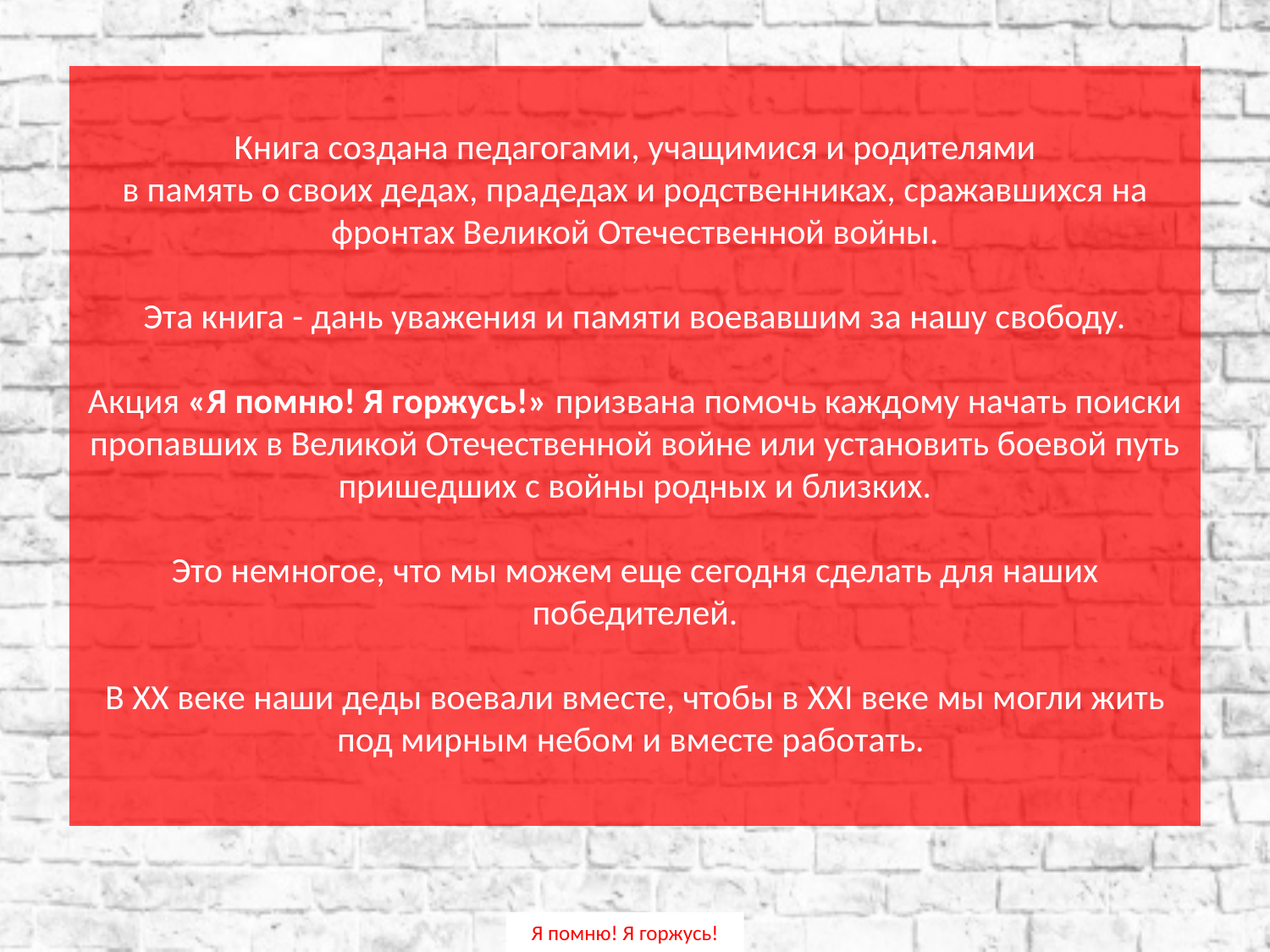

Книга создана педагогами, учащимися и родителями
в память о своих дедах, прадедах и родственниках, сражавшихся на фронтах Великой Отечественной войны.

Эта книга - дань уважения и памяти воевавшим за нашу свободу.

Акция «Я помню! Я горжусь!» призвана помочь каждому начать поиски пропавших в Великой Отечественной войне или установить боевой путь пришедших с войны родных и близких.

Это немногое, что мы можем еще сегодня сделать для наших победителей.

В XX веке наши деды воевали вместе, чтобы в XXI веке мы могли жить под мирным небом и вместе работать.

Я помню! Я горжусь!